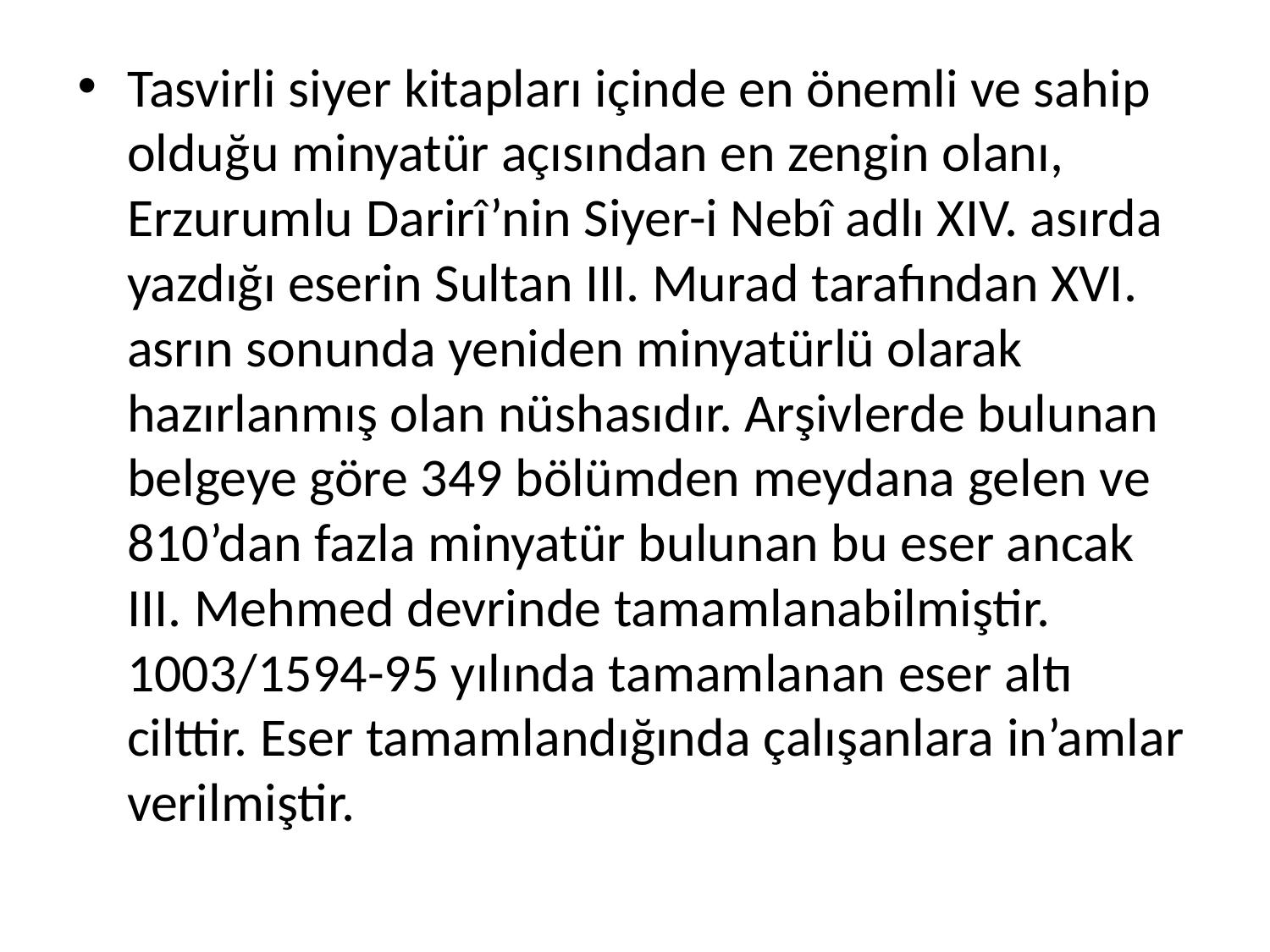

Tasvirli siyer kitapları içinde en önemli ve sahip olduğu minyatür açısından en zengin olanı, Erzurumlu Darirî’nin Siyer-i Nebî adlı XIV. asırda yazdığı eserin Sultan III. Murad tarafından XVI. asrın sonunda yeniden minyatürlü olarak hazırlanmış olan nüshasıdır. Arşivlerde bulunan belgeye göre 349 bölümden meydana gelen ve 810’dan fazla minyatür bulunan bu eser ancak III. Mehmed devrinde tamamlanabilmiştir. 1003/1594-95 yılında tamamlanan eser altı cilttir. Eser tamamlandığında çalışanlara in’amlar verilmiştir.